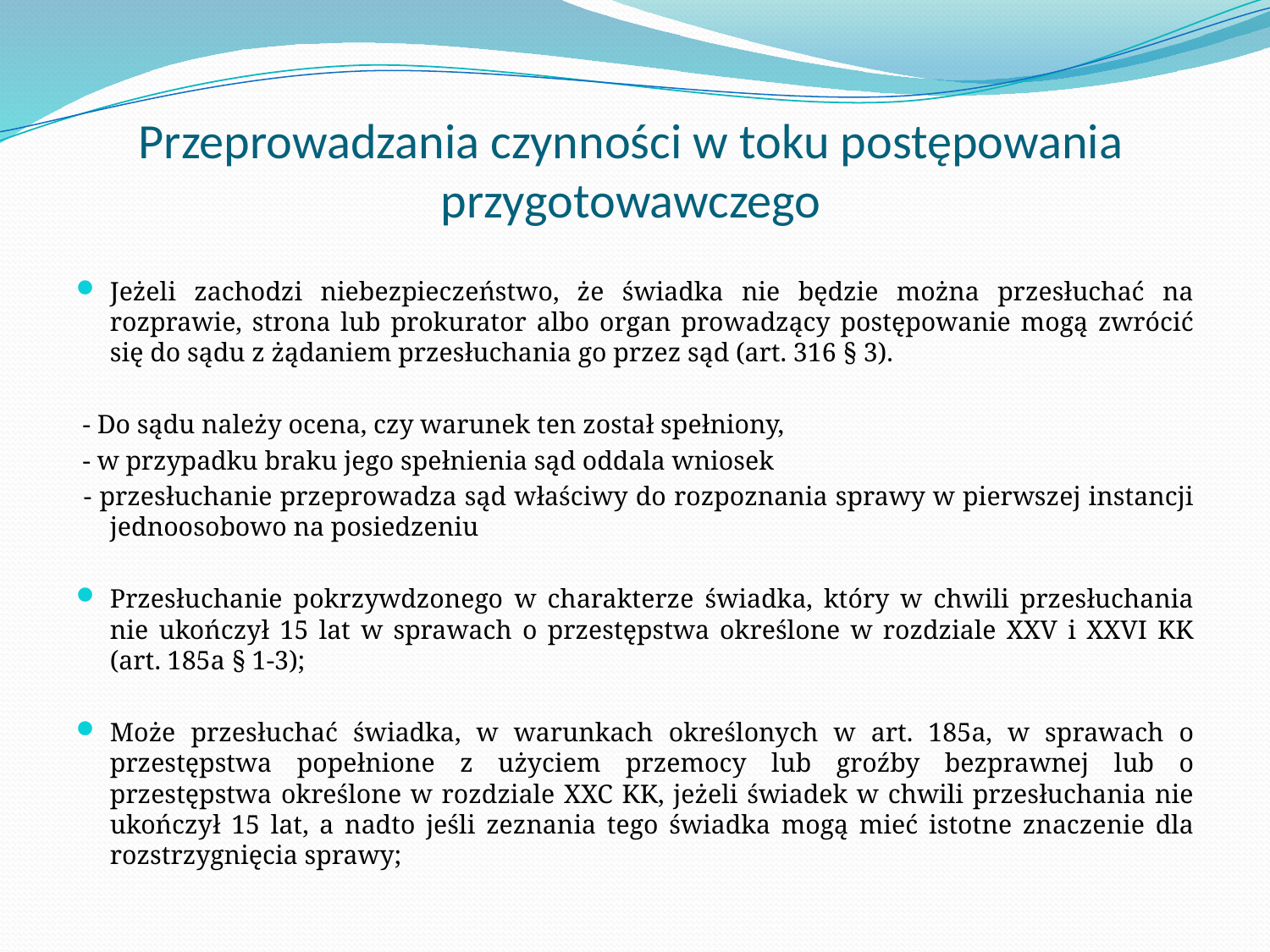

# Przeprowadzania czynności w toku postępowania przygotowawczego
Jeżeli zachodzi niebezpieczeństwo, że świadka nie będzie można przesłuchać na rozprawie, strona lub prokurator albo organ prowadzący postępowanie mogą zwrócić się do sądu z żądaniem przesłuchania go przez sąd (art. 316 § 3).

 - Do sądu należy ocena, czy warunek ten został spełniony,
 - w przypadku braku jego spełnienia sąd oddala wniosek
 - przesłuchanie przeprowadza sąd właściwy do rozpoznania sprawy w pierwszej instancji jednoosobowo na posiedzeniu

Przesłuchanie pokrzywdzonego w charakterze świadka, który w chwili przesłuchania nie ukończył 15 lat w sprawach o przestępstwa określone w rozdziale XXV i XXVI KK (art. 185a § 1-3);

Może przesłuchać świadka, w warunkach określonych w art. 185a, w sprawach o przestępstwa popełnione z użyciem przemocy lub groźby bezprawnej lub o przestępstwa określone w rozdziale XXC KK, jeżeli świadek w chwili przesłuchania nie ukończył 15 lat, a nadto jeśli zeznania tego świadka mogą mieć istotne znaczenie dla rozstrzygnięcia sprawy;